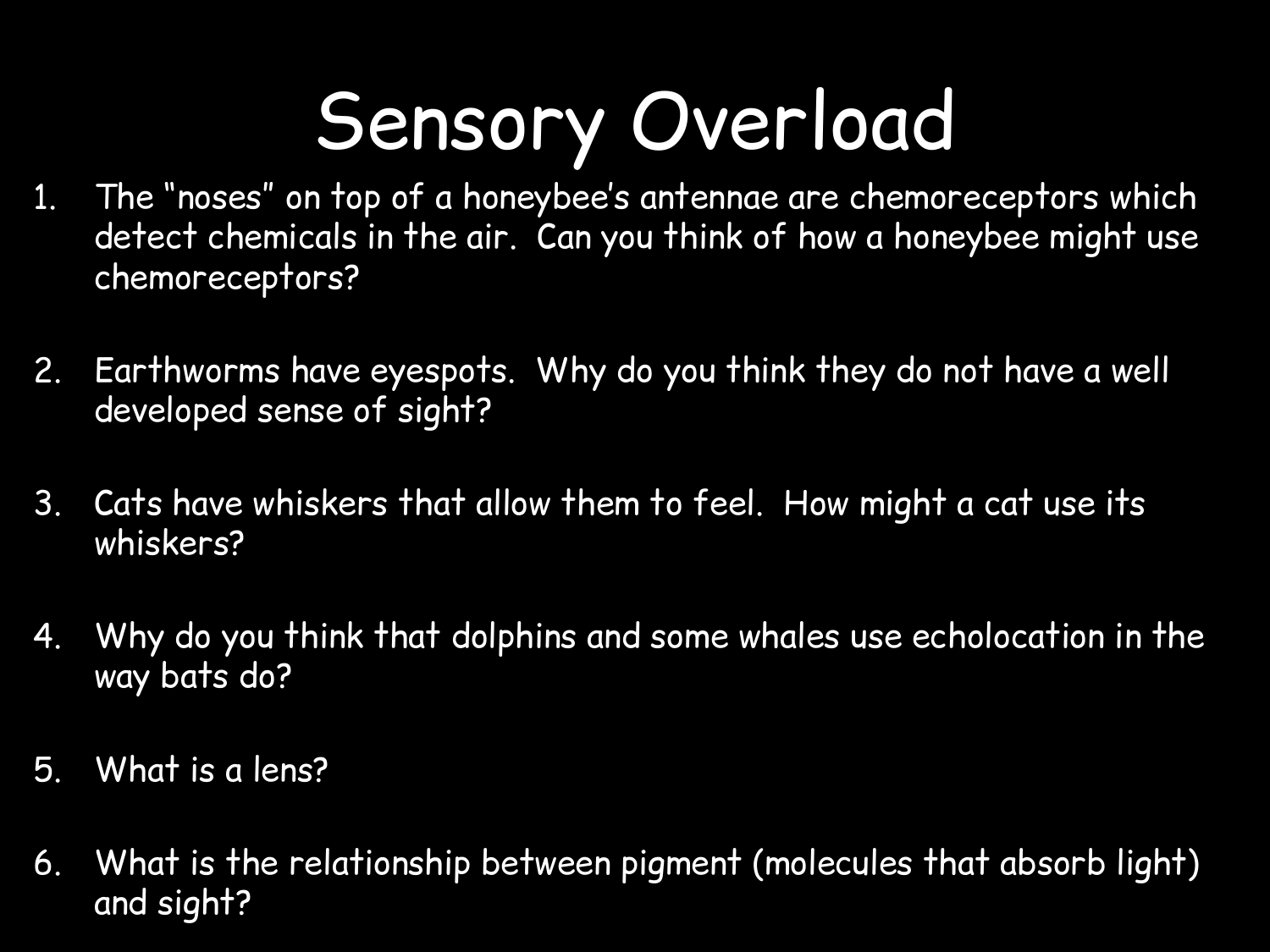

# Sensory Overload
The “noses” on top of a honeybee’s antennae are chemoreceptors which detect chemicals in the air.  Can you think of how a honeybee might use chemoreceptors?

Earthworms have eyespots.  Why do you think they do not have a well developed sense of sight?

Cats have whiskers that allow them to feel.  How might a cat use its whiskers?

Why do you think that dolphins and some whales use echolocation in the way bats do?

What is a lens?

What is the relationship between pigment (molecules that absorb light) and sight?